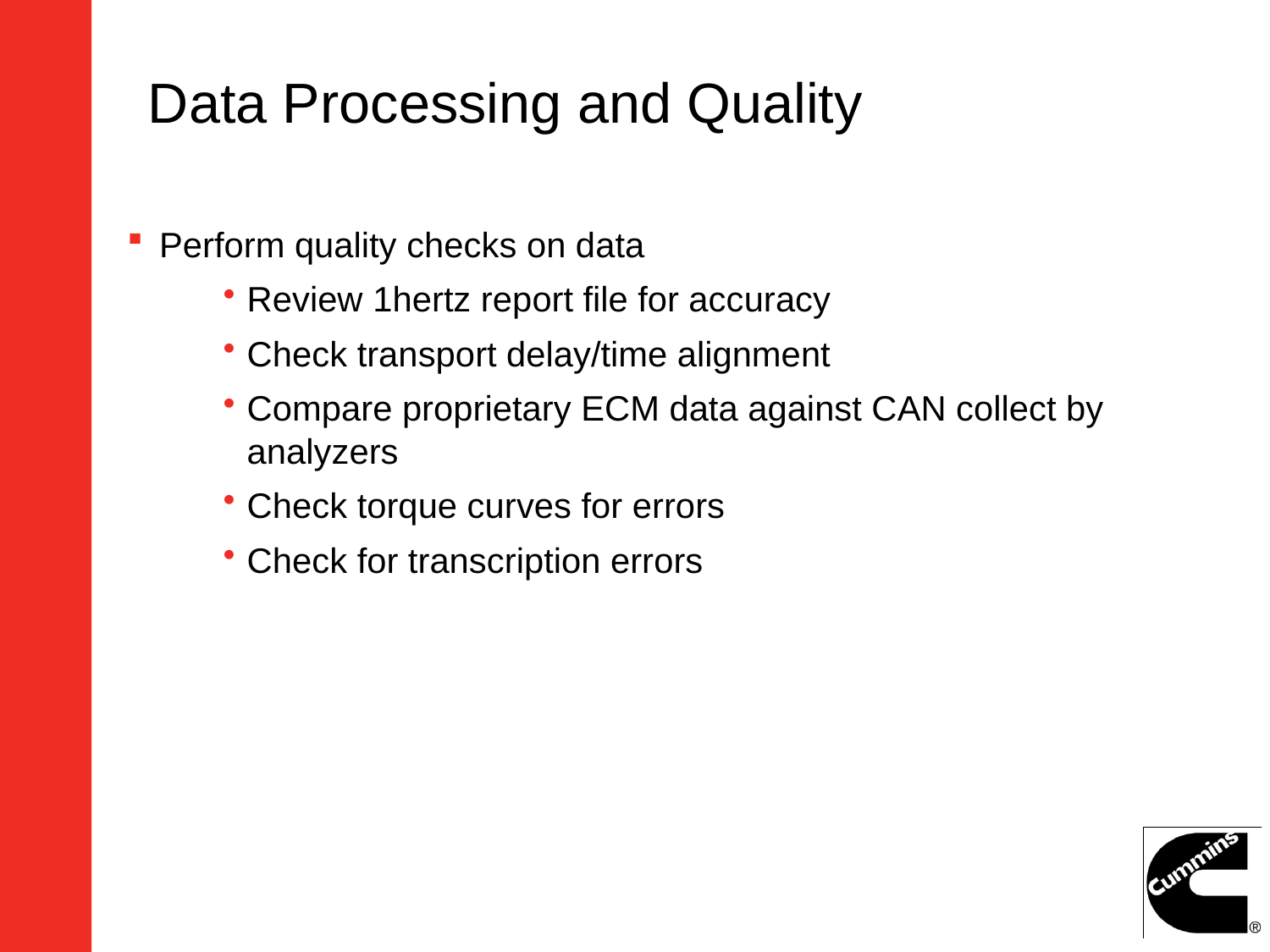

# Data Processing and Quality
Perform quality checks on data
Review 1hertz report file for accuracy
Check transport delay/time alignment
Compare proprietary ECM data against CAN collect by analyzers
Check torque curves for errors
Check for transcription errors